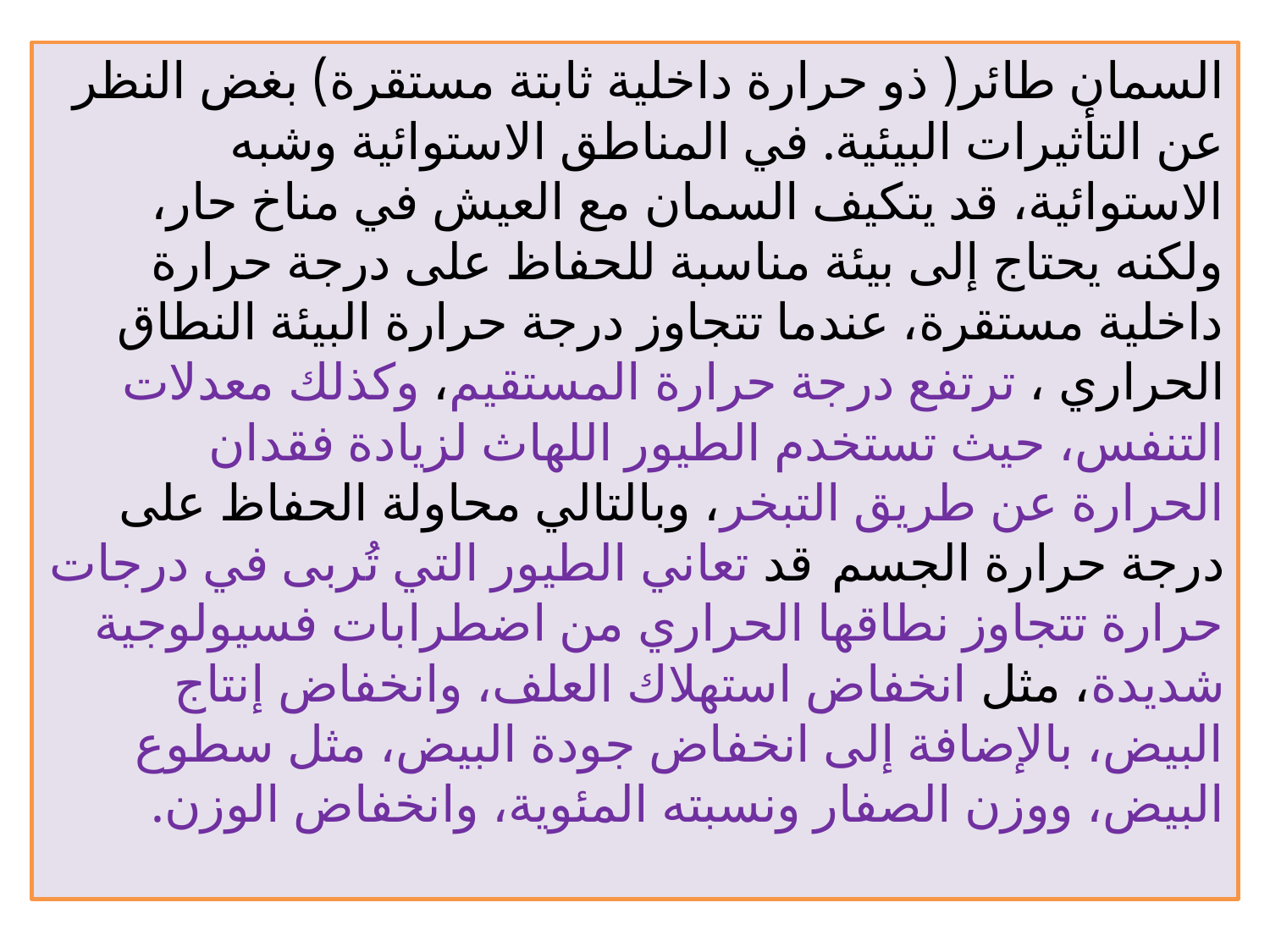

السمان طائر( ذو حرارة داخلية ثابتة مستقرة) بغض النظر عن التأثيرات البيئية. في المناطق الاستوائية وشبه الاستوائية، قد يتكيف السمان مع العيش في مناخ حار، ولكنه يحتاج إلى بيئة مناسبة للحفاظ على درجة حرارة داخلية مستقرة، عندما تتجاوز درجة حرارة البيئة النطاق الحراري ، ترتفع درجة حرارة المستقيم، وكذلك معدلات التنفس، حيث تستخدم الطيور اللهاث لزيادة فقدان الحرارة عن طريق التبخر، وبالتالي محاولة الحفاظ على درجة حرارة الجسم  قد تعاني الطيور التي تُربى في درجات حرارة تتجاوز نطاقها الحراري من اضطرابات فسيولوجية شديدة، مثل انخفاض استهلاك العلف، وانخفاض إنتاج البيض، بالإضافة إلى انخفاض جودة البيض، مثل سطوع البيض، ووزن الصفار ونسبته المئوية، وانخفاض الوزن.